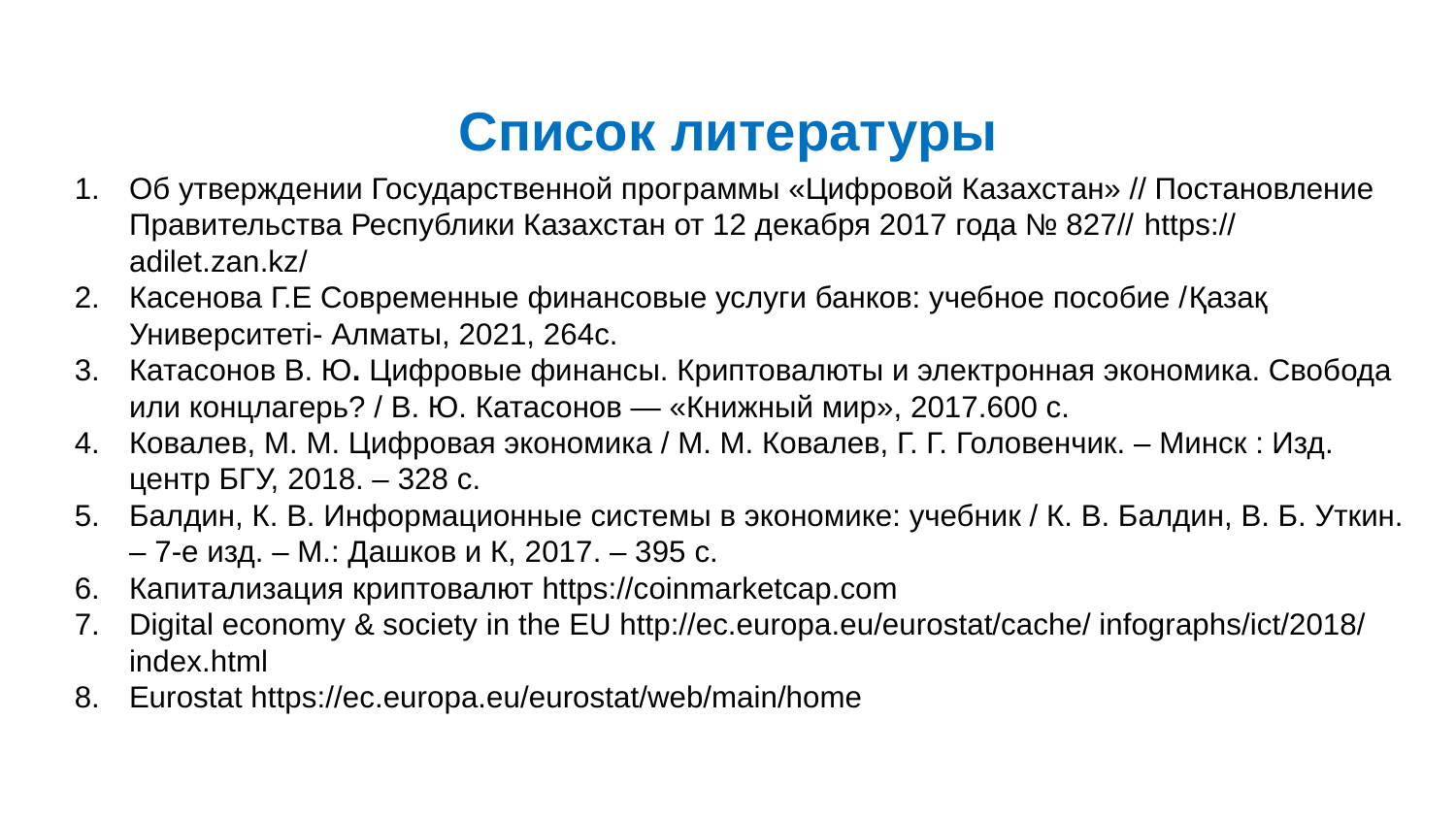

Список литературы
Об утверждении Государственной программы «Цифровой Казахстан» // Постановление Правительства Республики Казахстан от 12 декабря 2017 года № 827// https://adilet.zan.kz/
Касенова Г.Е Современные финансовые услуги банков: учебное пособие /Қазақ Университеті- Алматы, 2021, 264с.
Катасонов В. Ю. Цифровые финансы. Криптовалюты и электронная экономика. Свобода или концлагерь? / В. Ю. Катасонов — «Книжный мир», 2017.600 с.
Ковалев, М. М. Цифровая экономика / М. М. Ковалев, Г. Г. Головенчик. – Минск : Изд. центр БГУ, 2018. – 328 с.
Балдин, К. В. Информационные системы в экономике: учебник / К. В. Балдин, В. Б. Уткин. – 7-е изд. – М.: Дашков и К, 2017. – 395 с.
Капитализация криптовалют https://coinmarketcap.com
Digital economy & society in the EU http://ec.europa.eu/eurostat/cache/ infographs/ict/2018/index.html
Eurostat https://ec.europa.eu/eurostat/web/main/home